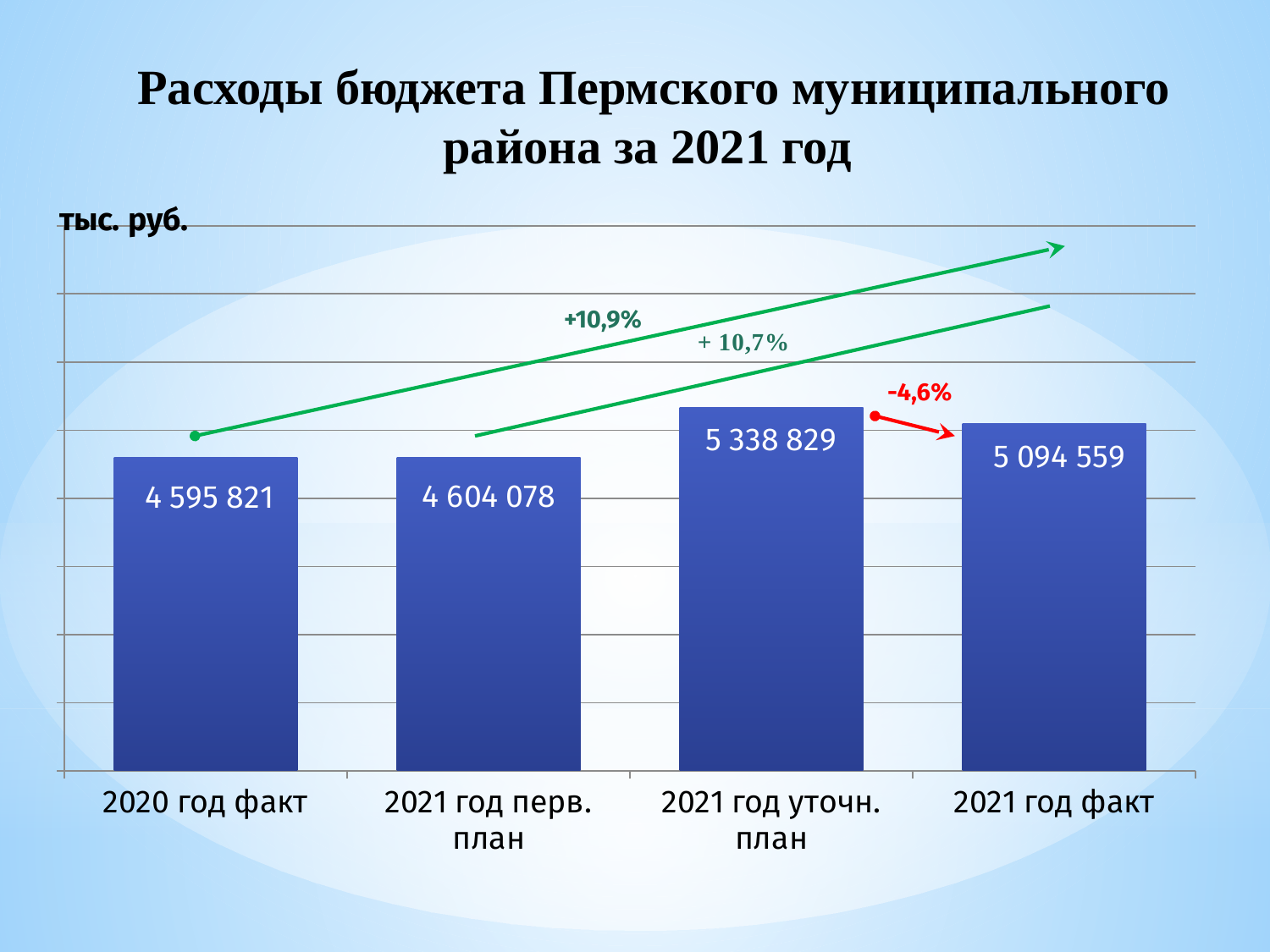

Расходы бюджета Пермского муниципального района за 2021 год

### Chart

| Category | расходы |
|---|---|
| 2020 год факт | 4595820.5 |
| 2021 год перв. план | 4604078.1 |
| 2021 год уточн. план | 5338828.9 |
| 2021 год факт | 5094558.6 |
     +10,9%
-4,6%